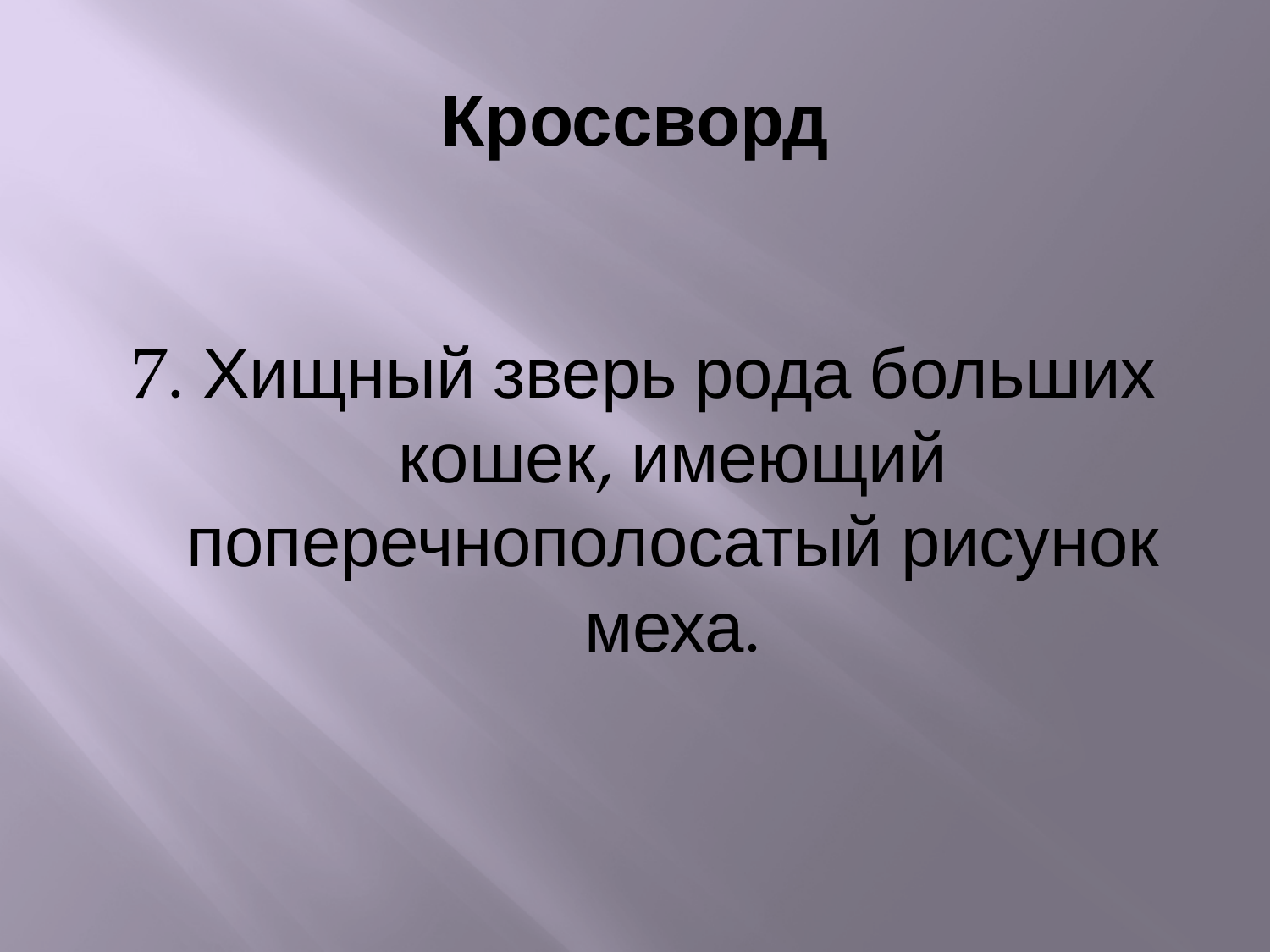

# Кроссворд

7. Хищный зверь рода больших кошек, имеющий поперечнополосатый рисунок меха.